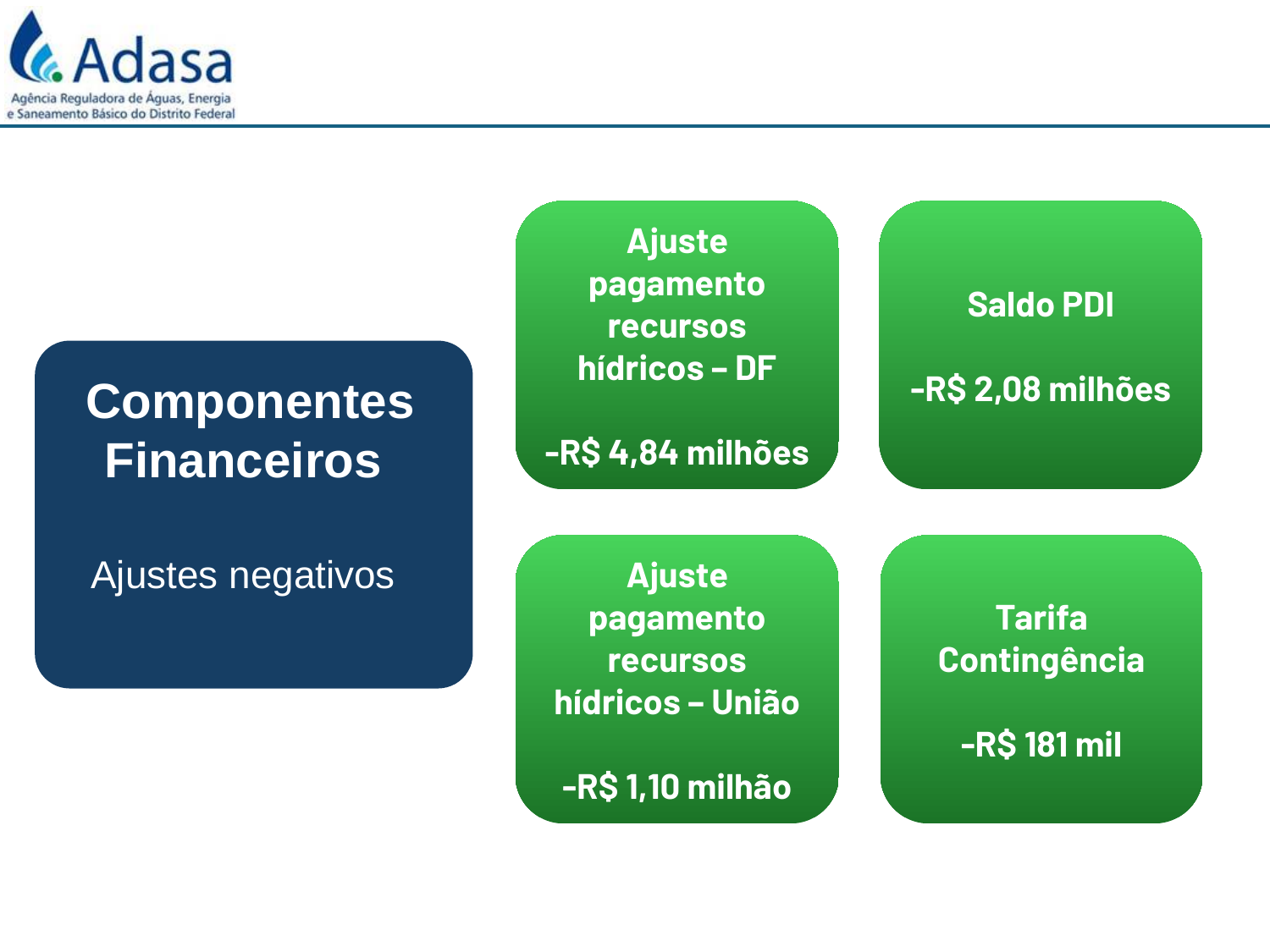

Ajuste pagamento recursos hídricos – DF

-R$ 4,84 milhões
Saldo PDI

-R$ 2,08 milhões

 Componentes Financeiros

Ajustes negativos

Ajuste pagamento recursos hídricos – União

-R$ 1,10 milhão
Tarifa Contingência

-R$ 181 mil